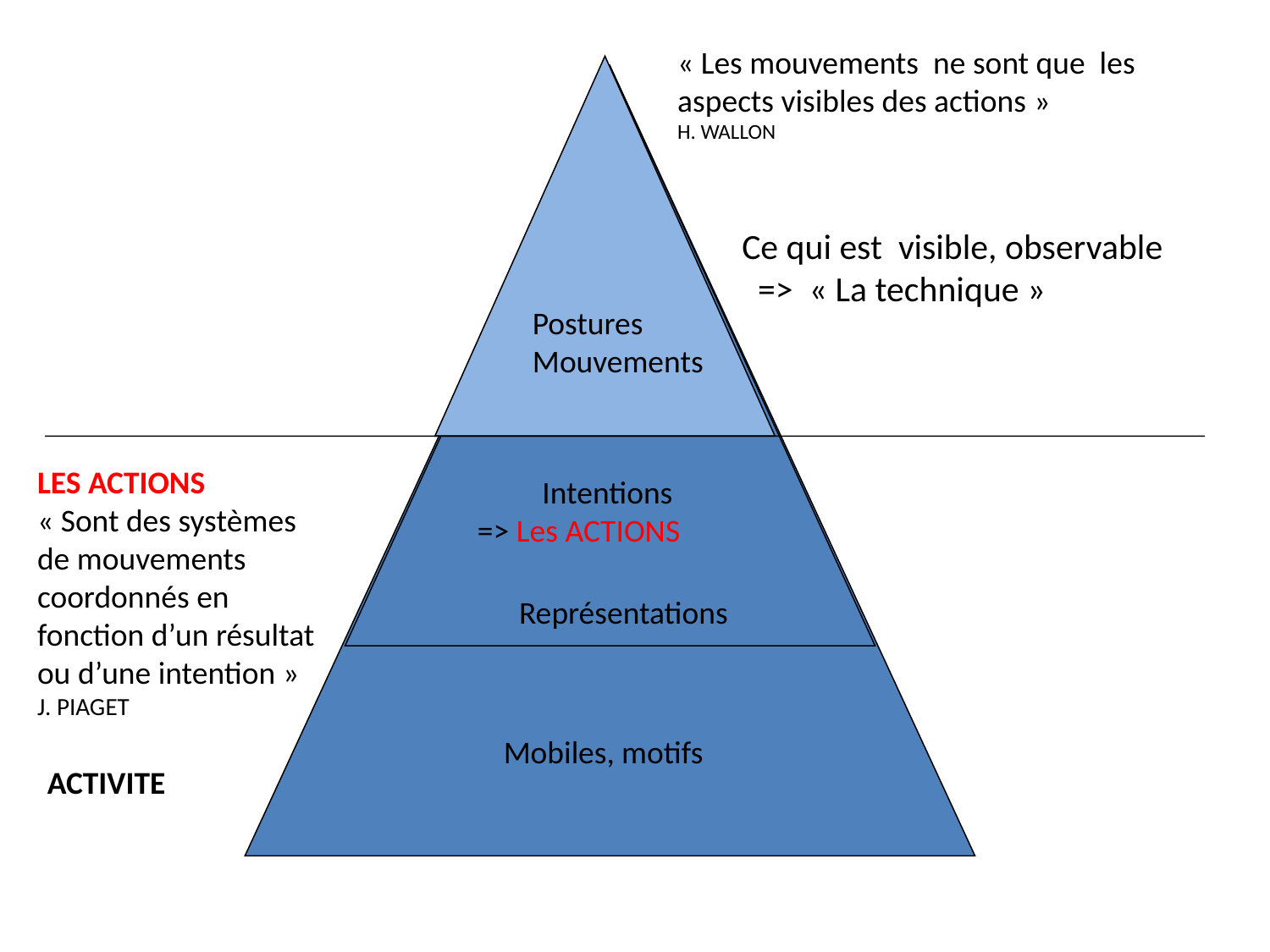

« Les mouvements  ne sont que  les aspects visibles des actions »
H. WALLON

        Ce qui est  visible, observable
          =>  « La technique »

Postures
Mouvements

LES ACTIONS
« Sont des systèmes de mouvements coordonnés en fonction d’un résultat ou d’une intention »
J. PIAGET
         Intentions
=> Les ACTIONS
Représentations
Mobiles, motifs
ACTIVITE